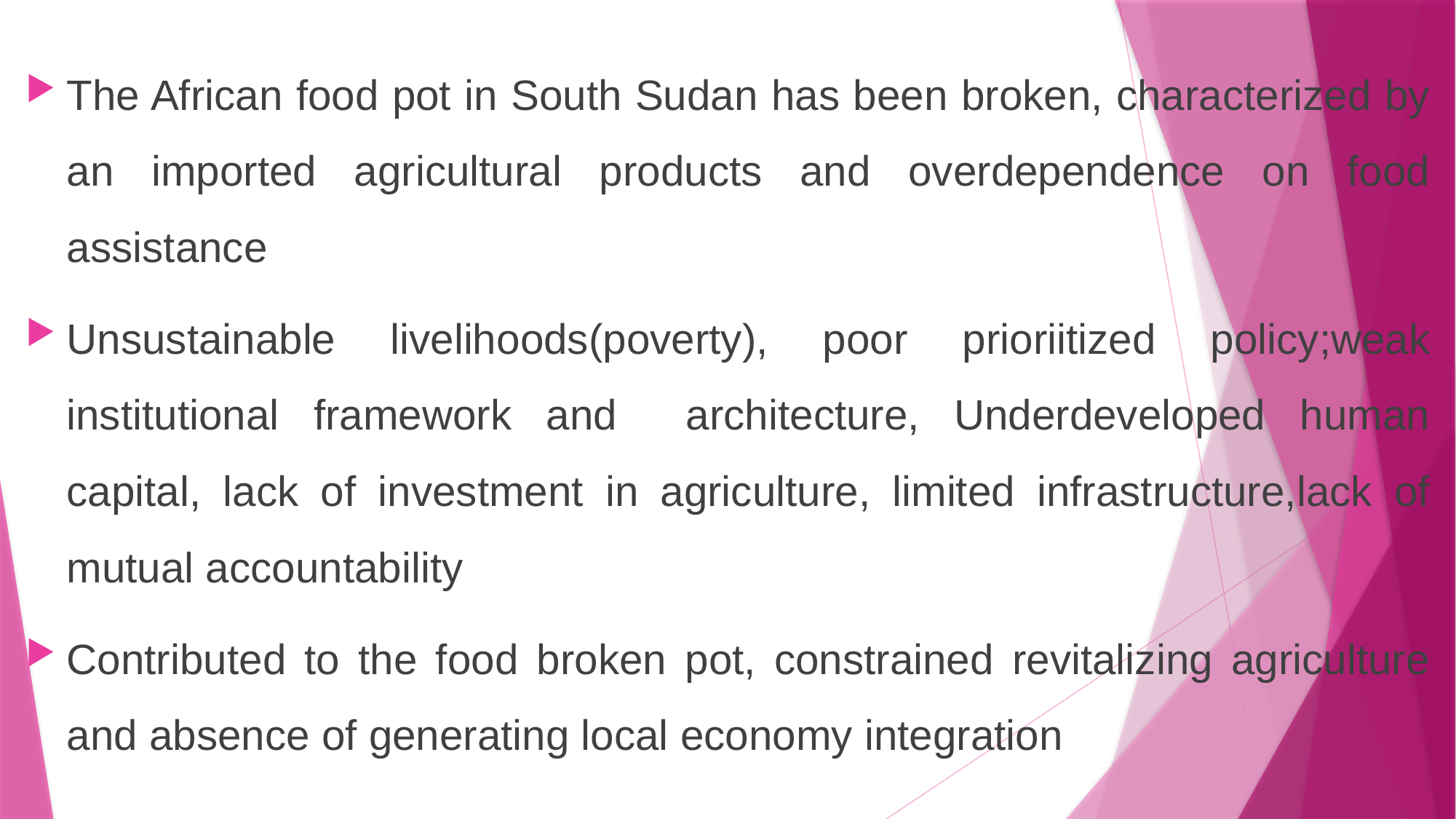

The African food pot in South Sudan has been broken, characterized by an imported agricultural products and overdependence on food assistance
Unsustainable livelihoods(poverty), poor prioriitized policy;weak institutional framework and  architecture, Underdeveloped human capital, lack of investment in agriculture, limited infrastructure,lack of mutual accountability
Contributed to the food broken pot, constrained revitalizing agriculture and absence of generating local economy integration